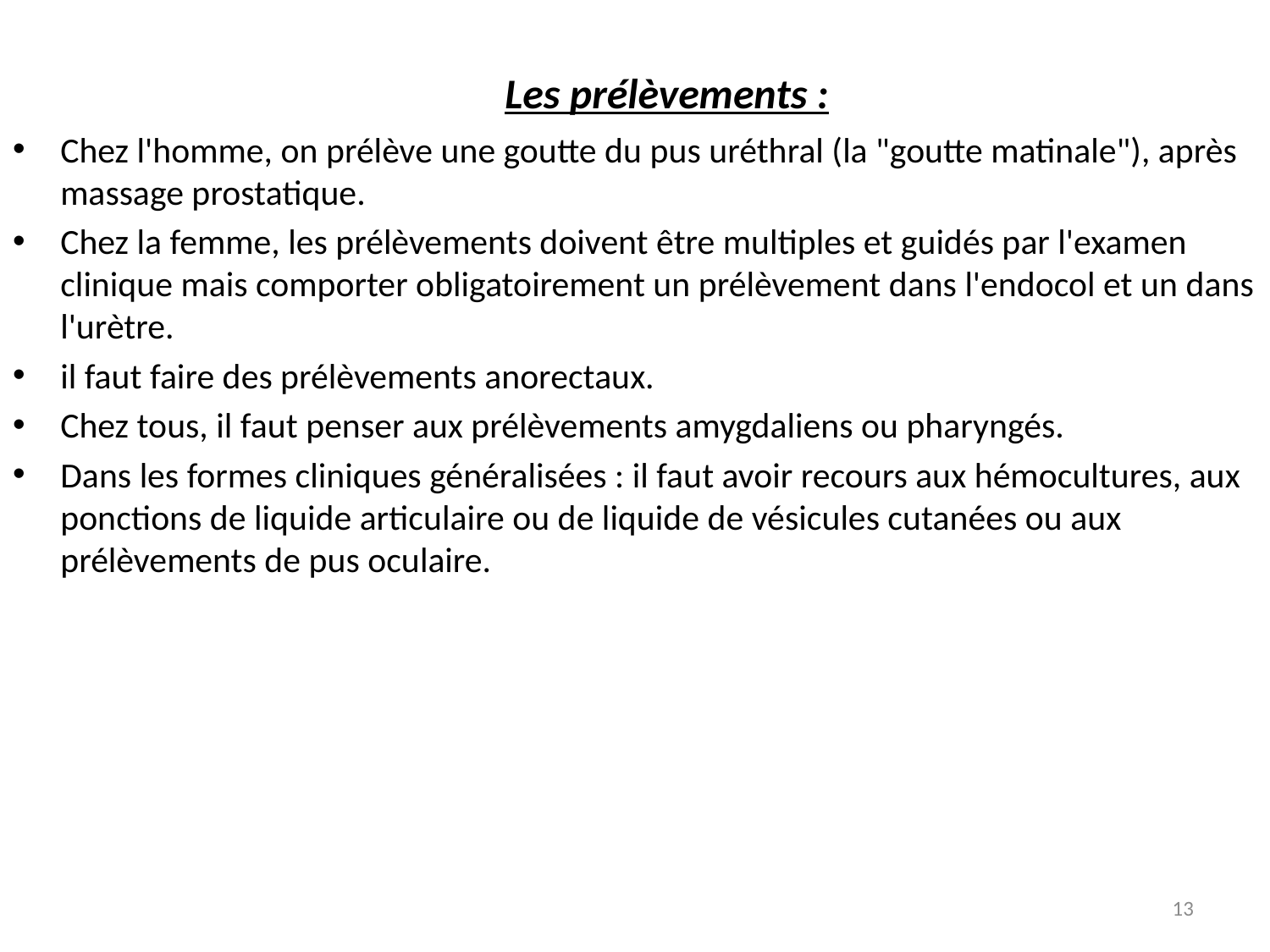

Les prélèvements :
Chez l'homme, on prélève une goutte du pus uréthral (la "goutte matinale"), après massage prostatique.
Chez la femme, les prélèvements doivent être multiples et guidés par l'examen clinique mais comporter obligatoirement un prélèvement dans l'endocol et un dans l'urètre.
il faut faire des prélèvements anorectaux.
Chez tous, il faut penser aux prélèvements amygdaliens ou pharyngés.
Dans les formes cliniques généralisées : il faut avoir recours aux hémocultures, aux ponctions de liquide articulaire ou de liquide de vésicules cutanées ou aux prélèvements de pus oculaire.

13